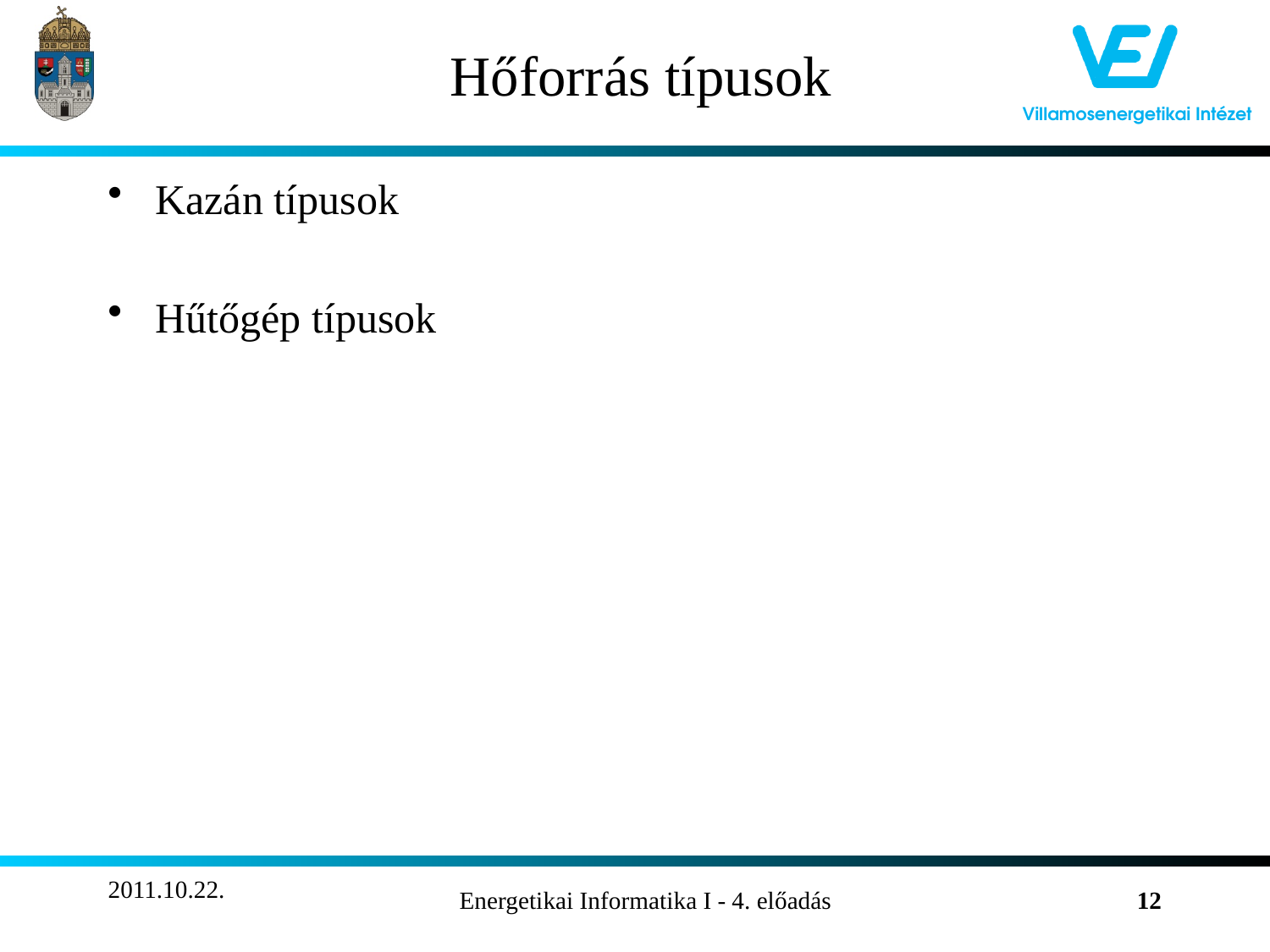

# Hőforrás típusok
Kazán típusok

Hűtőgép típusok
2011.10.22.
Energetikai Informatika I - 4. előadás
12